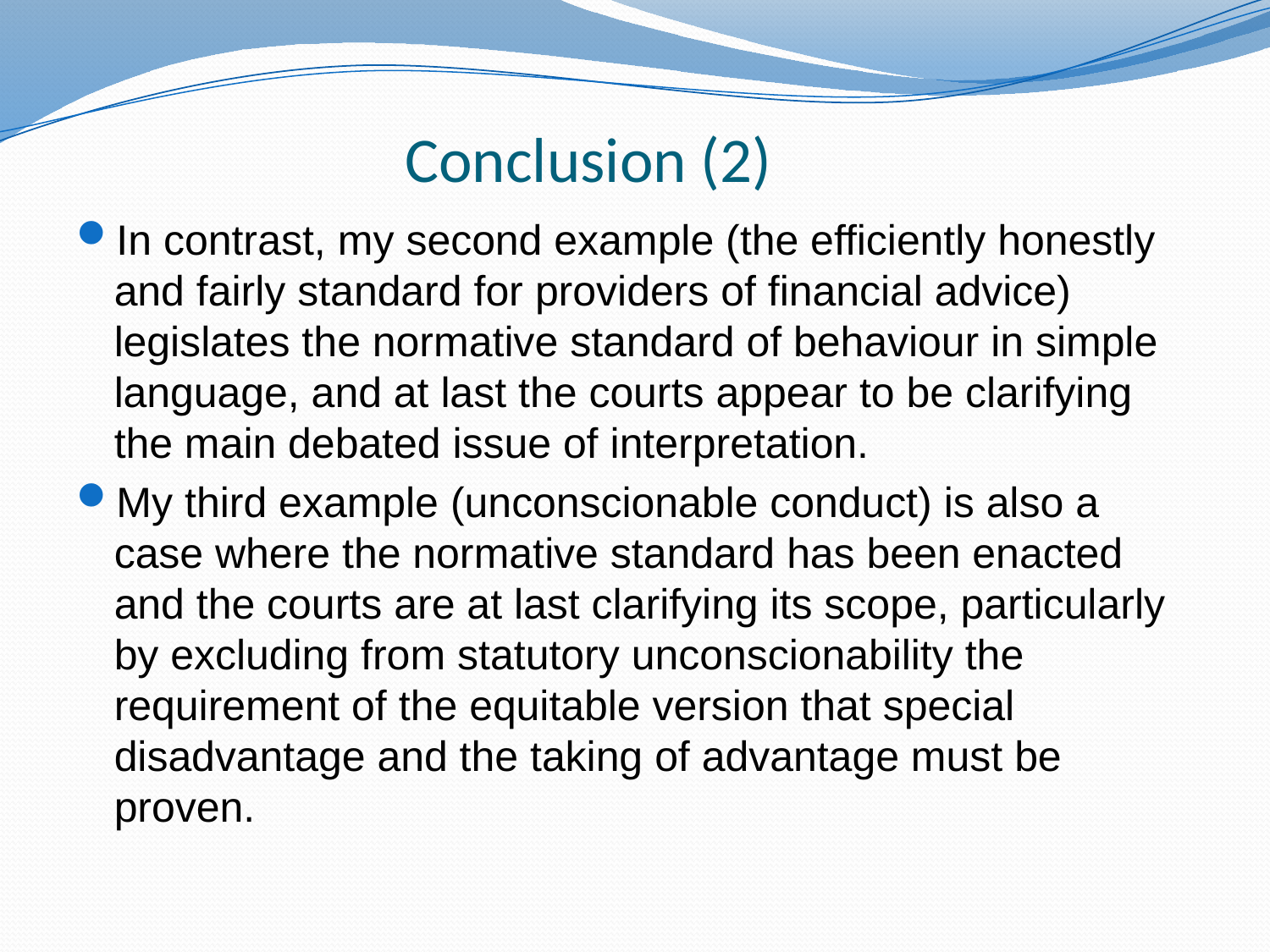

# Conclusion (2)
In contrast, my second example (the efficiently honestly and fairly standard for providers of financial advice) legislates the normative standard of behaviour in simple language, and at last the courts appear to be clarifying the main debated issue of interpretation.
My third example (unconscionable conduct) is also a case where the normative standard has been enacted and the courts are at last clarifying its scope, particularly by excluding from statutory unconscionability the requirement of the equitable version that special disadvantage and the taking of advantage must be proven.